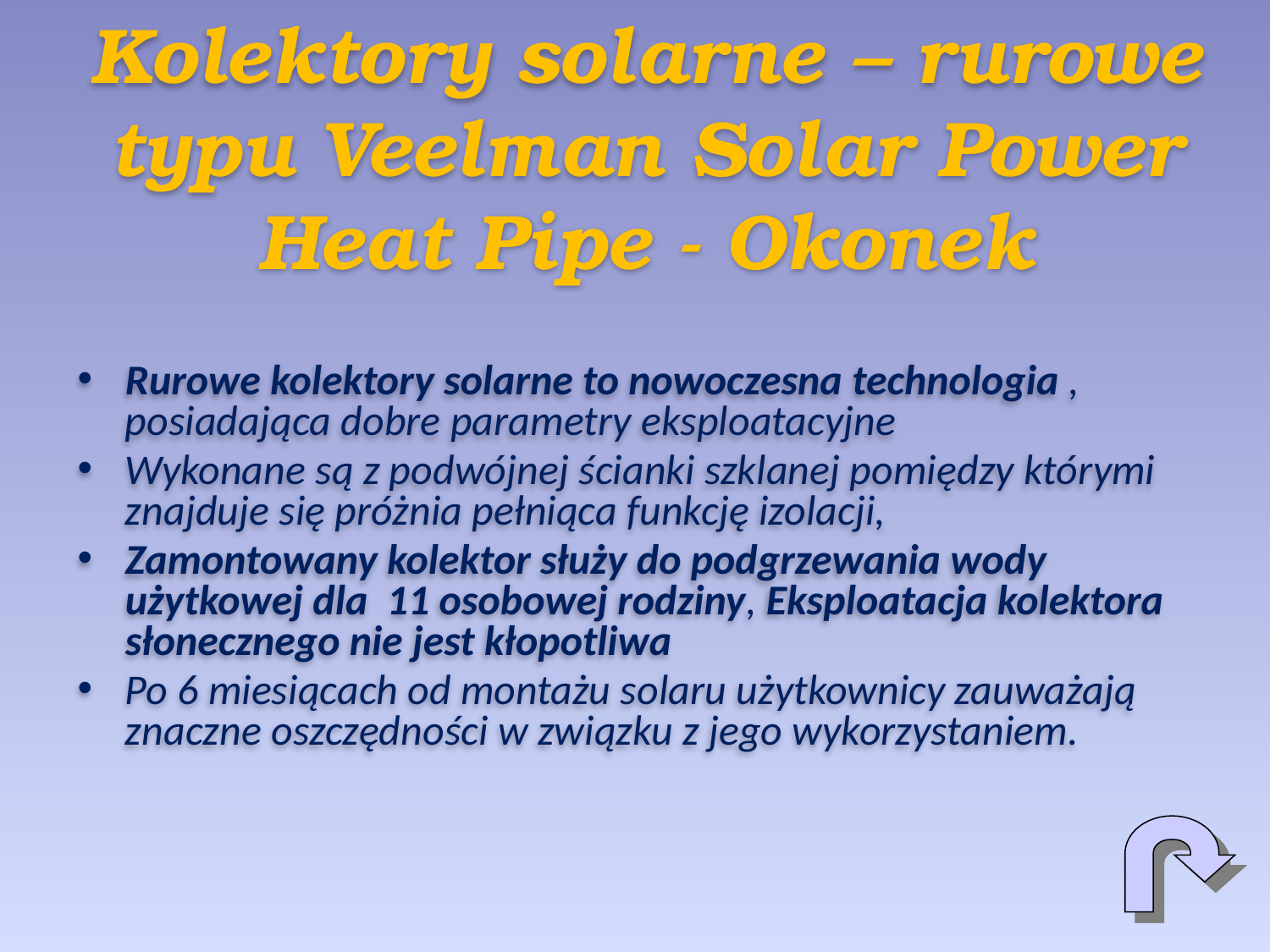

# Kolektory solarne – rurowe typu Veelman Solar Power Heat Pipe - Okonek
Rurowe kolektory solarne to nowoczesna technologia , posiadająca dobre parametry eksploatacyjne
Wykonane są z podwójnej ścianki szklanej pomiędzy którymi znajduje się próżnia pełniąca funkcję izolacji,
Zamontowany kolektor służy do podgrzewania wody użytkowej dla  11 osobowej rodziny, Eksploatacja kolektora słonecznego nie jest kłopotliwa
Po 6 miesiącach od montażu solaru użytkownicy zauważają znaczne oszczędności w związku z jego wykorzystaniem.